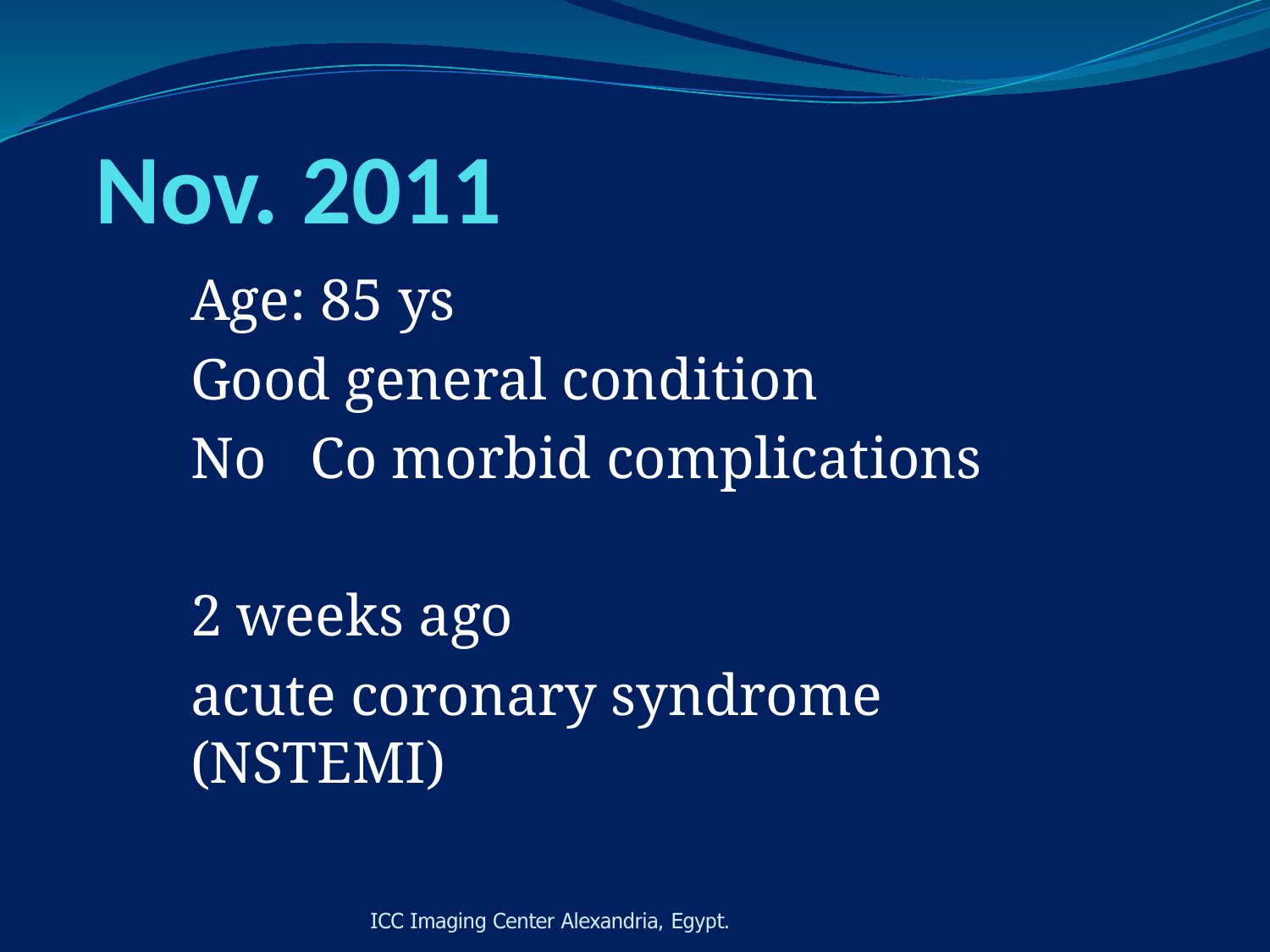

# Nov. 2011
Age: 85 ys
Good general condition
No   Co morbid complications

2 weeks ago
acute coronary syndrome (NSTEMI)
ICC Imaging Center Alexandria, Egypt.